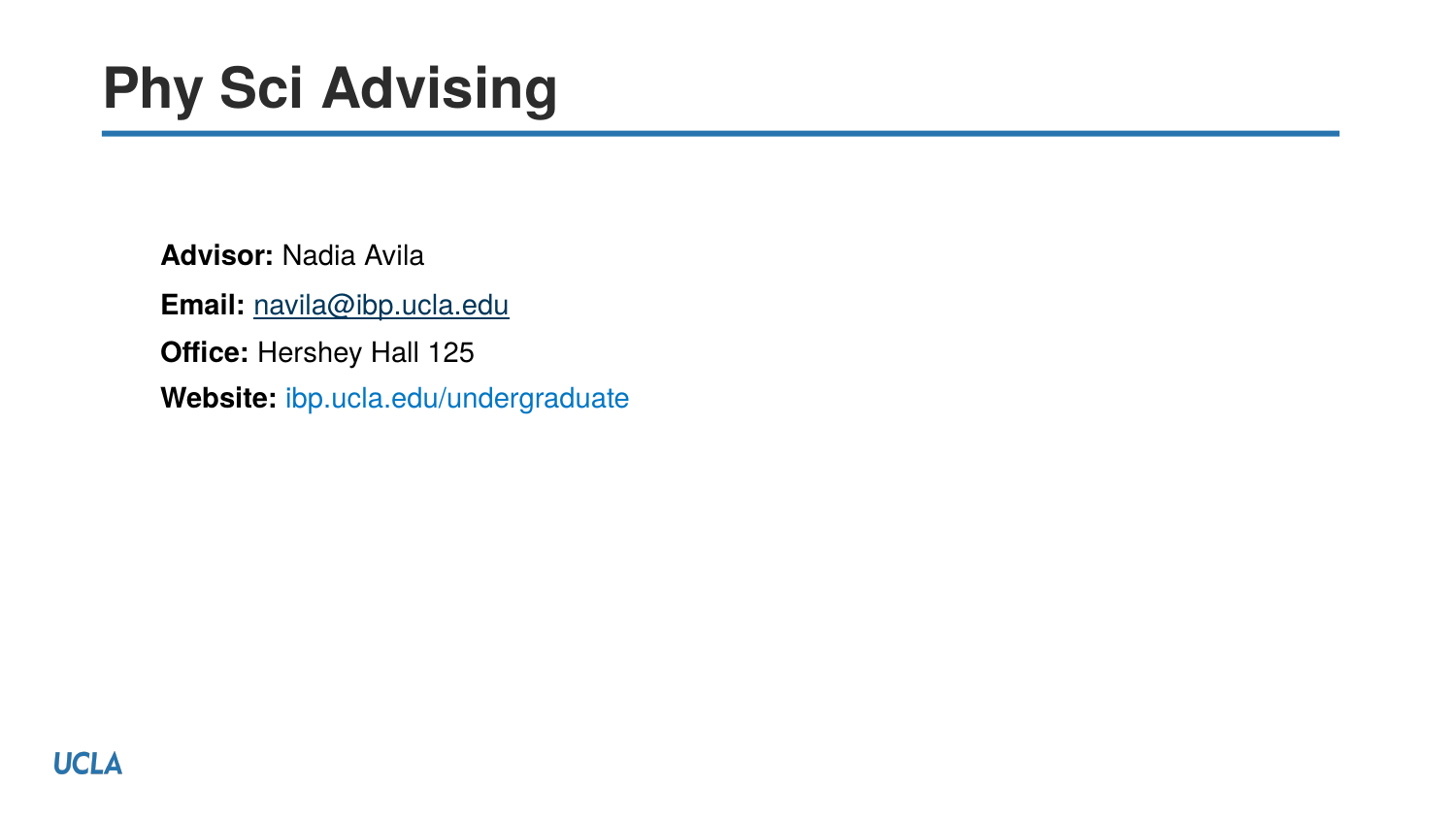

# Phy Sci Advising
Advisor: Nadia Avila
Email: navila@ibp.ucla.edu
Office: Hershey Hall 125
Website: ibp.ucla.edu/undergraduate